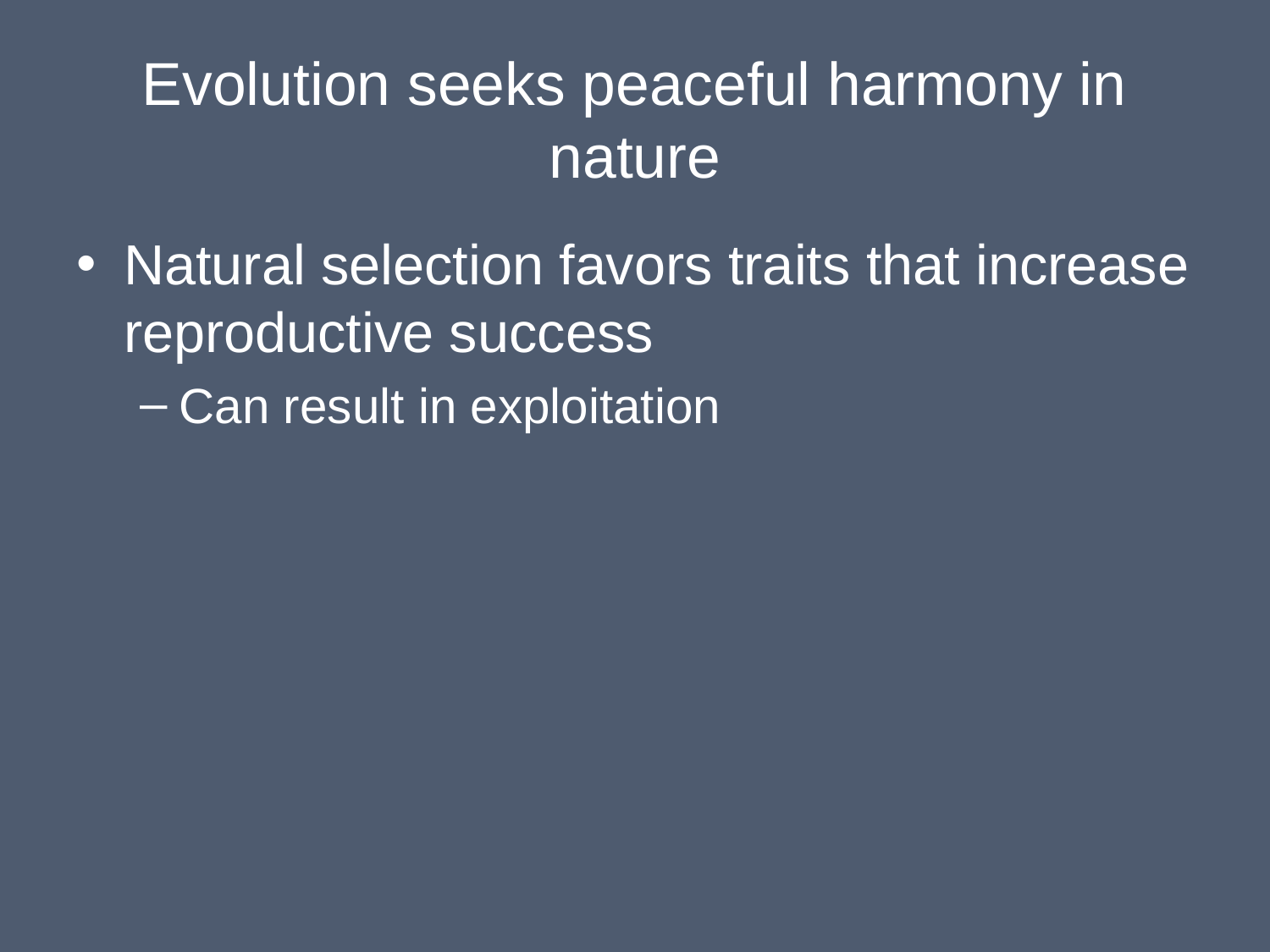

# Evolution seeks peaceful harmony in nature
Natural selection favors traits that increase reproductive success
Can result in exploitation